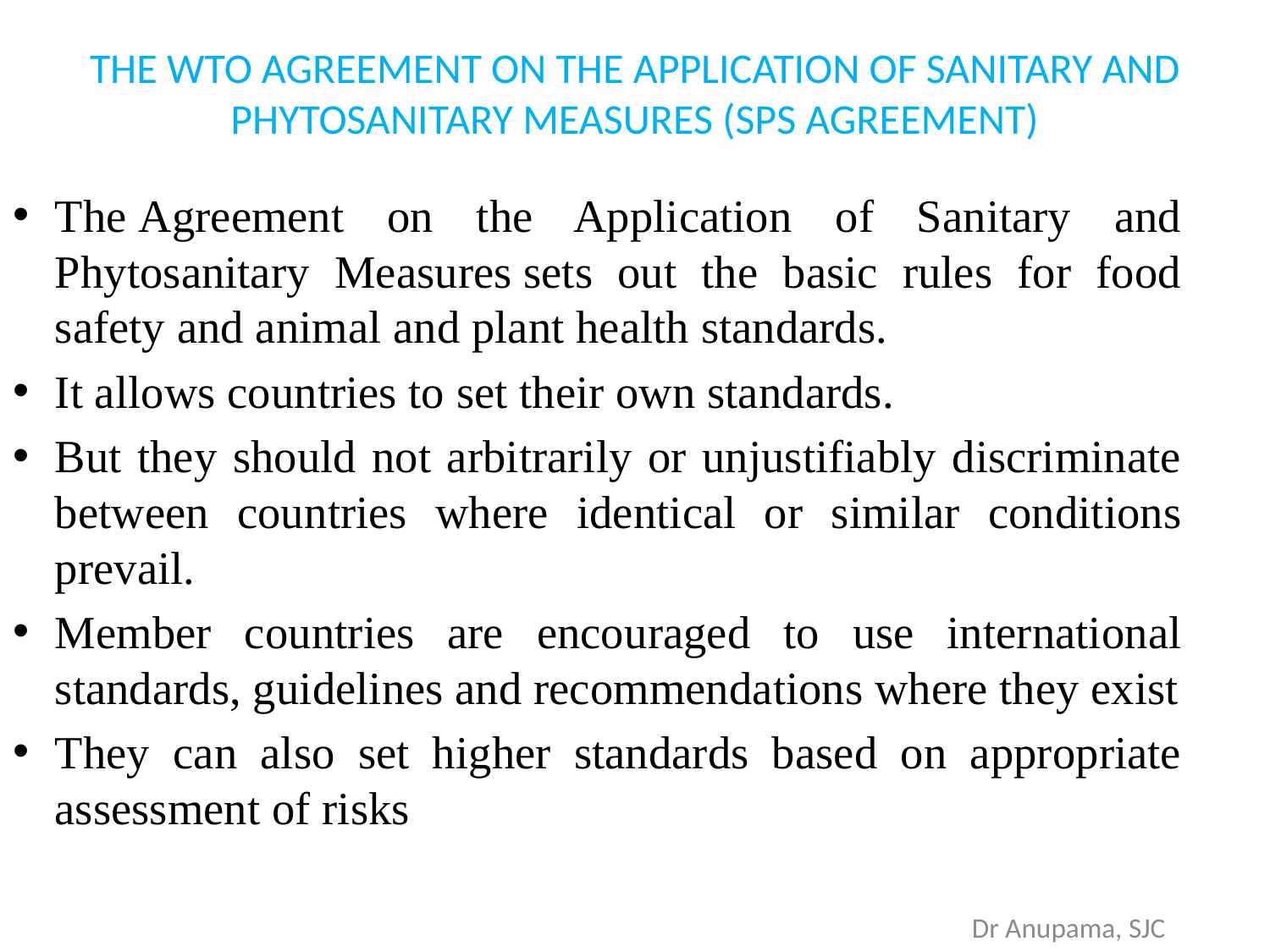

# THE WTO AGREEMENT ON THE APPLICATION OF SANITARY AND PHYTOSANITARY MEASURES (SPS AGREEMENT)
The Agreement on the Application of Sanitary and Phytosanitary Measures sets out the basic rules for food safety and animal and plant health standards.
It allows countries to set their own standards.
But they should not arbitrarily or unjustifiably discriminate between countries where identical or similar conditions prevail.
Member countries are encouraged to use international standards, guidelines and recommendations where they exist
They can also set higher standards based on appropriate assessment of risks

Dr Anupama, SJC